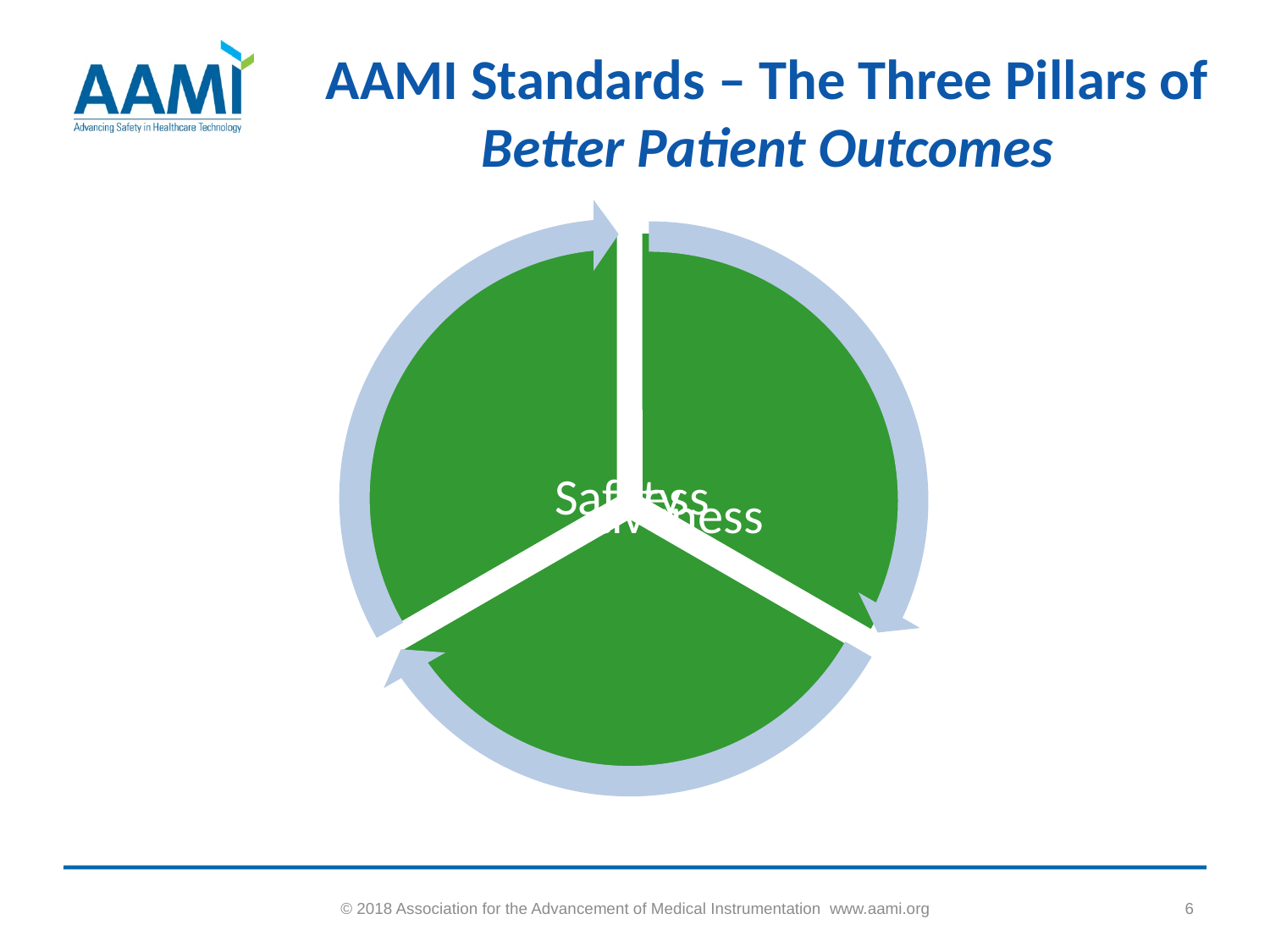

# AAMI Standards – The Three Pillars of Better Patient Outcomes
Access
Effectiveness
Safety
© 2018 Association for the Advancement of Medical Instrumentation  www.aami.org
6